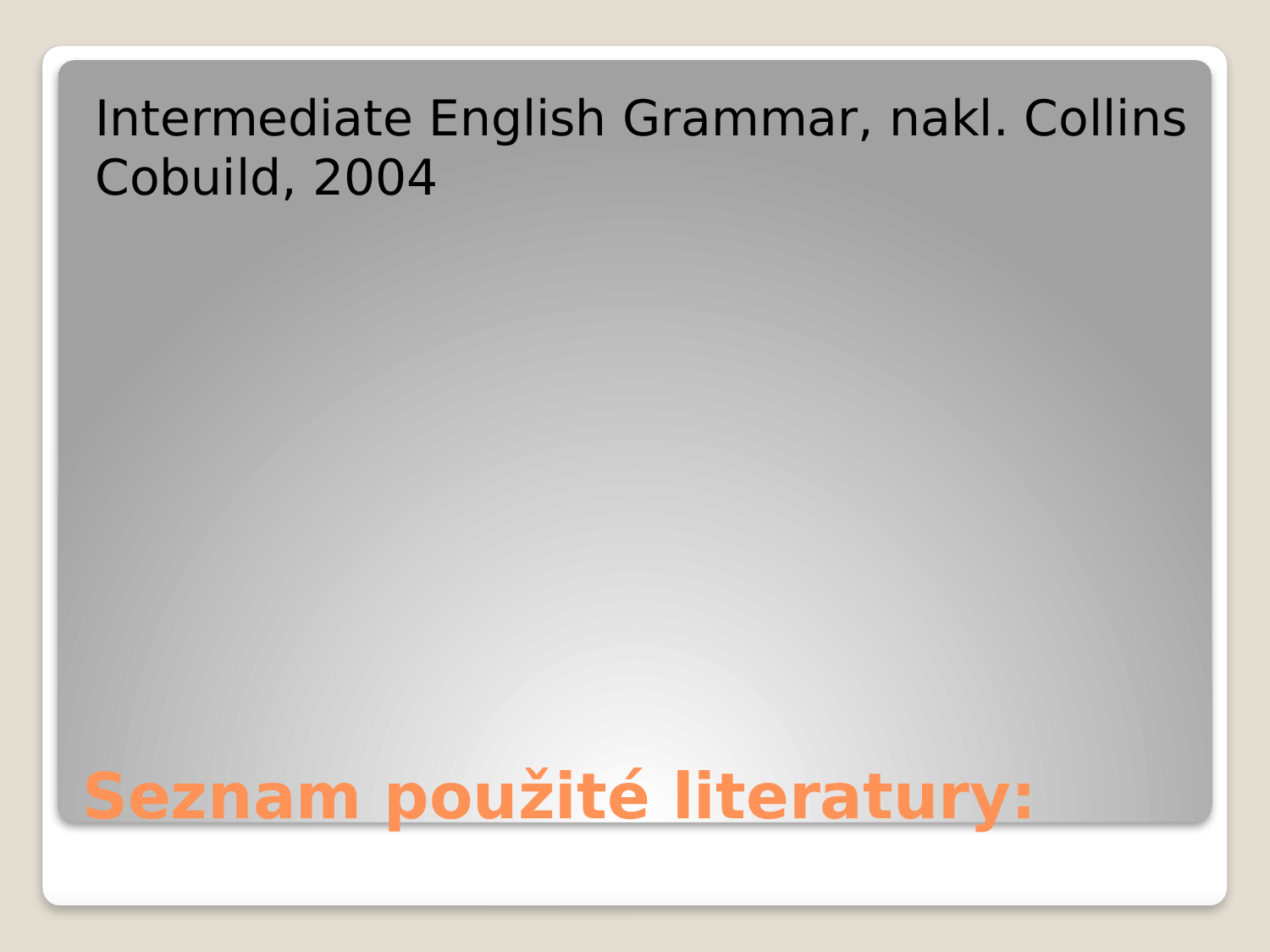

Intermediate English Grammar, nakl. Collins Cobuild, 2004
# Seznam použité literatury: